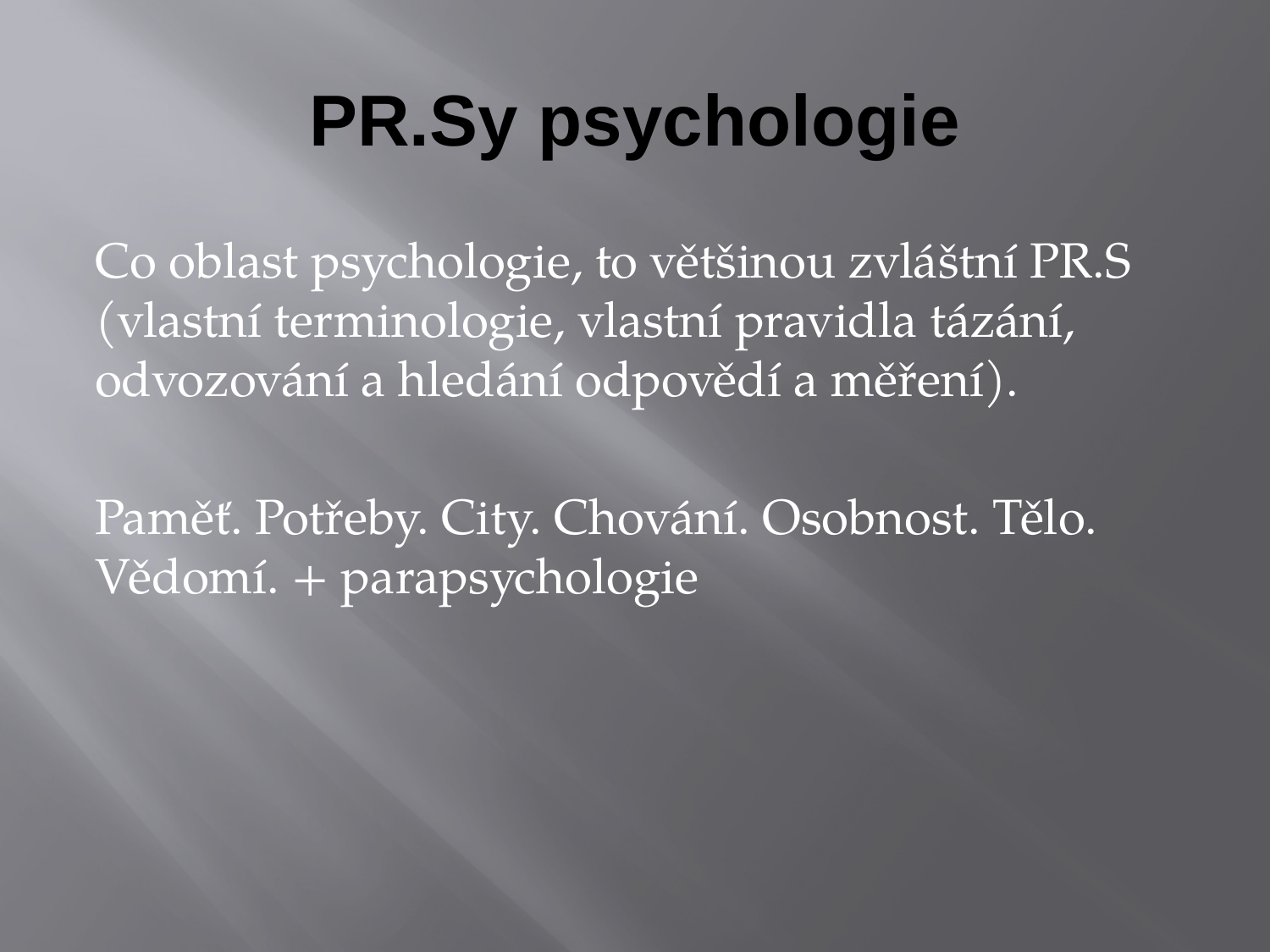

# PR.Sy psychologie
Co oblast psychologie, to většinou zvláštní PR.S (vlastní terminologie, vlastní pravidla tázání, odvozování a hledání odpovědí a měření).

Paměť. Potřeby. City. Chování. Osobnost. Tělo. Vědomí. + parapsychologie